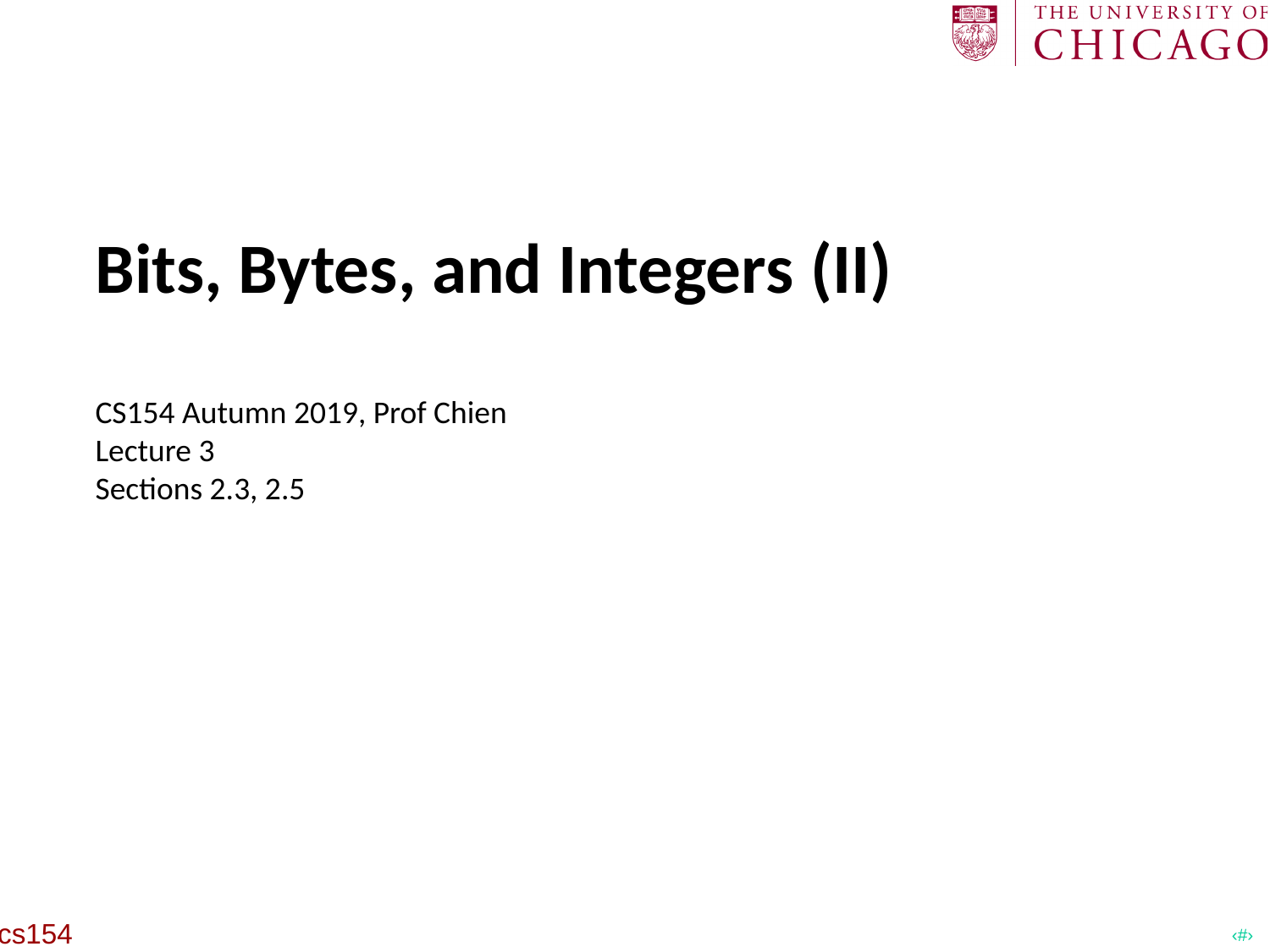

# Bits, Bytes, and Integers (II) CS154 Autumn 2019, Prof Chien Lecture 3 Sections 2.3, 2.5